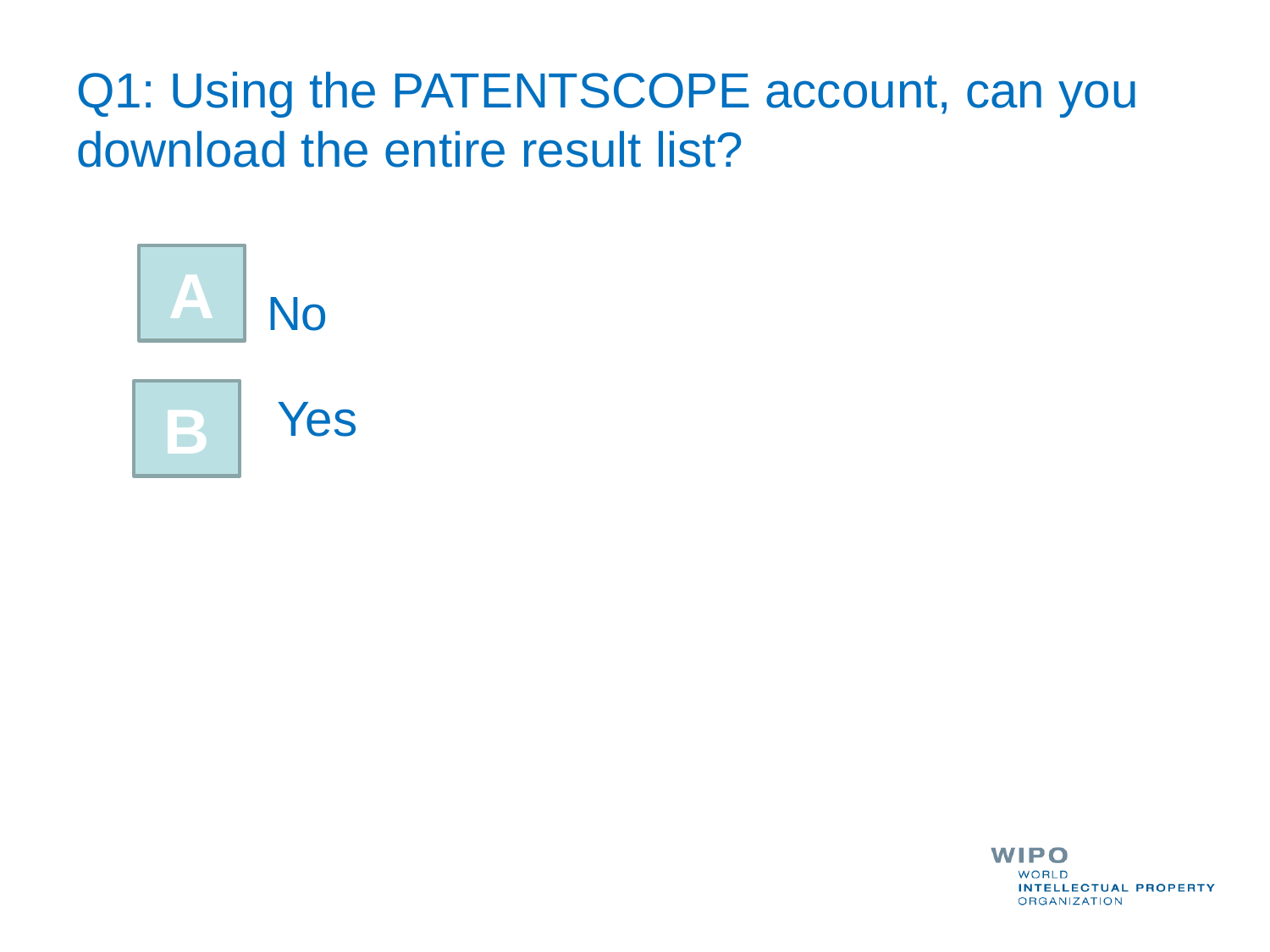

# Q1: Using the PATENTSCOPE account, can you download the entire result list?
A
No
B
Yes